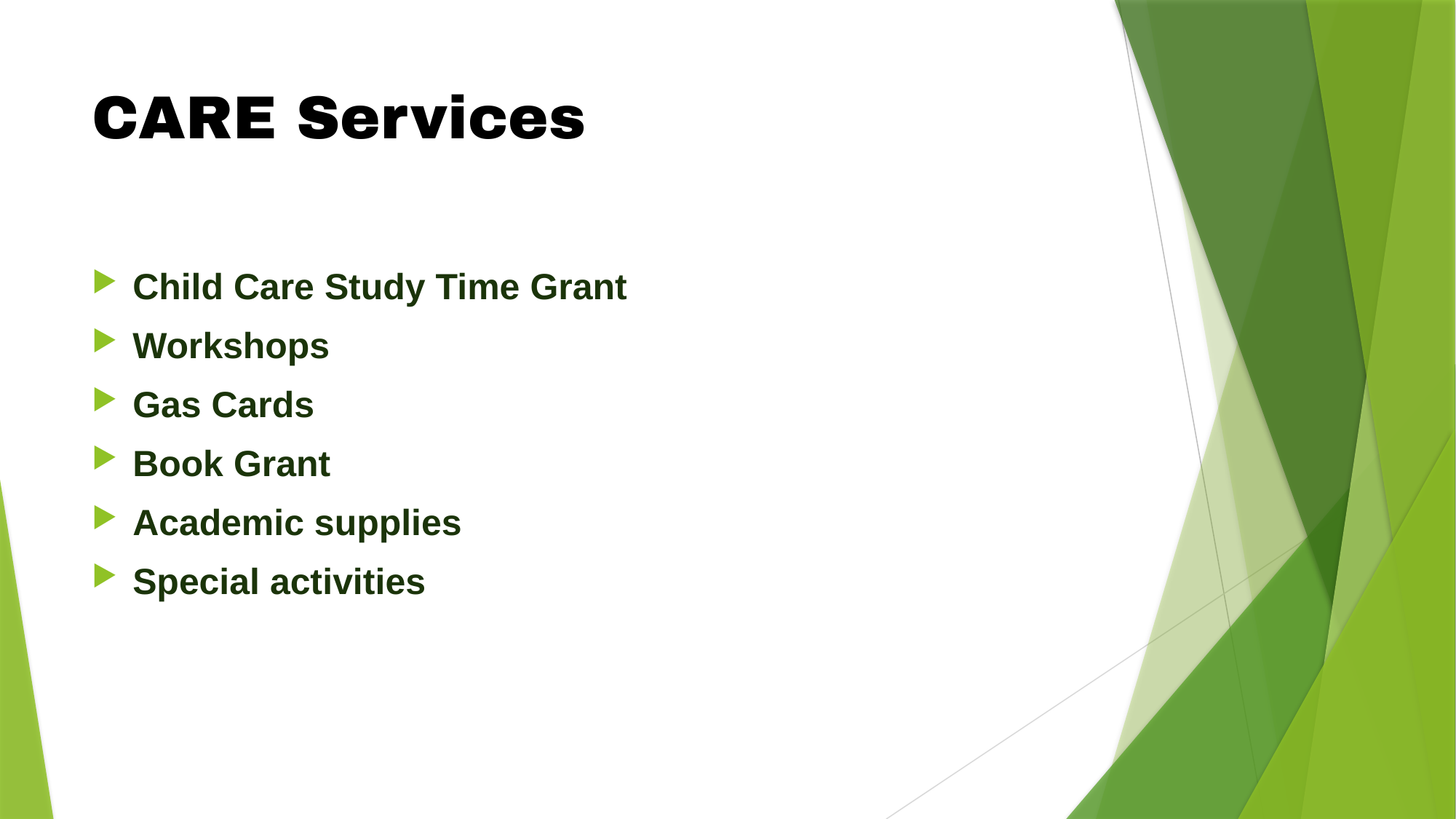

# CARE Services
Child Care Study Time Grant
Workshops
Gas Cards
Book Grant
Academic supplies
Special activities